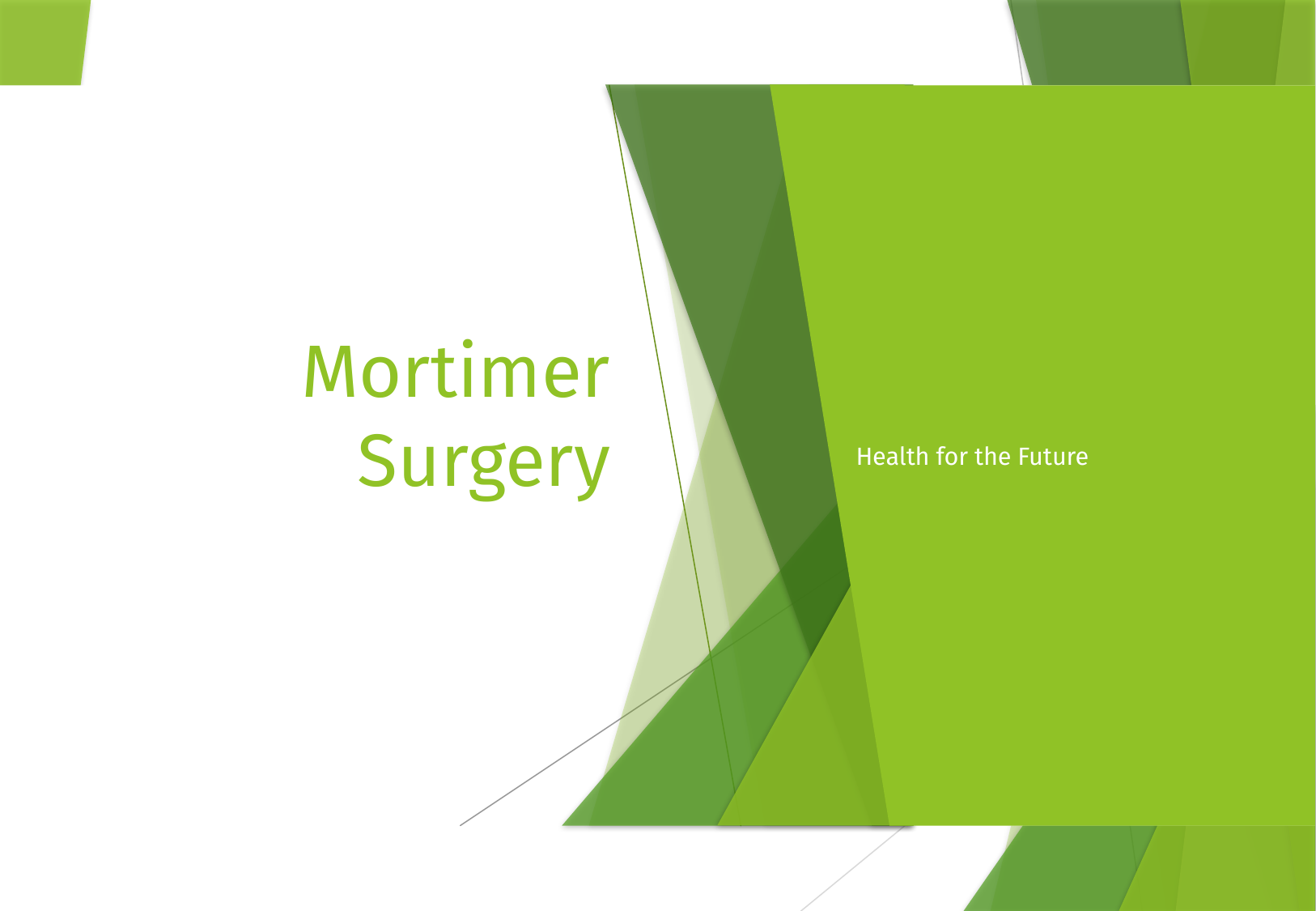

# Mortimer Surgery
Health for the Future